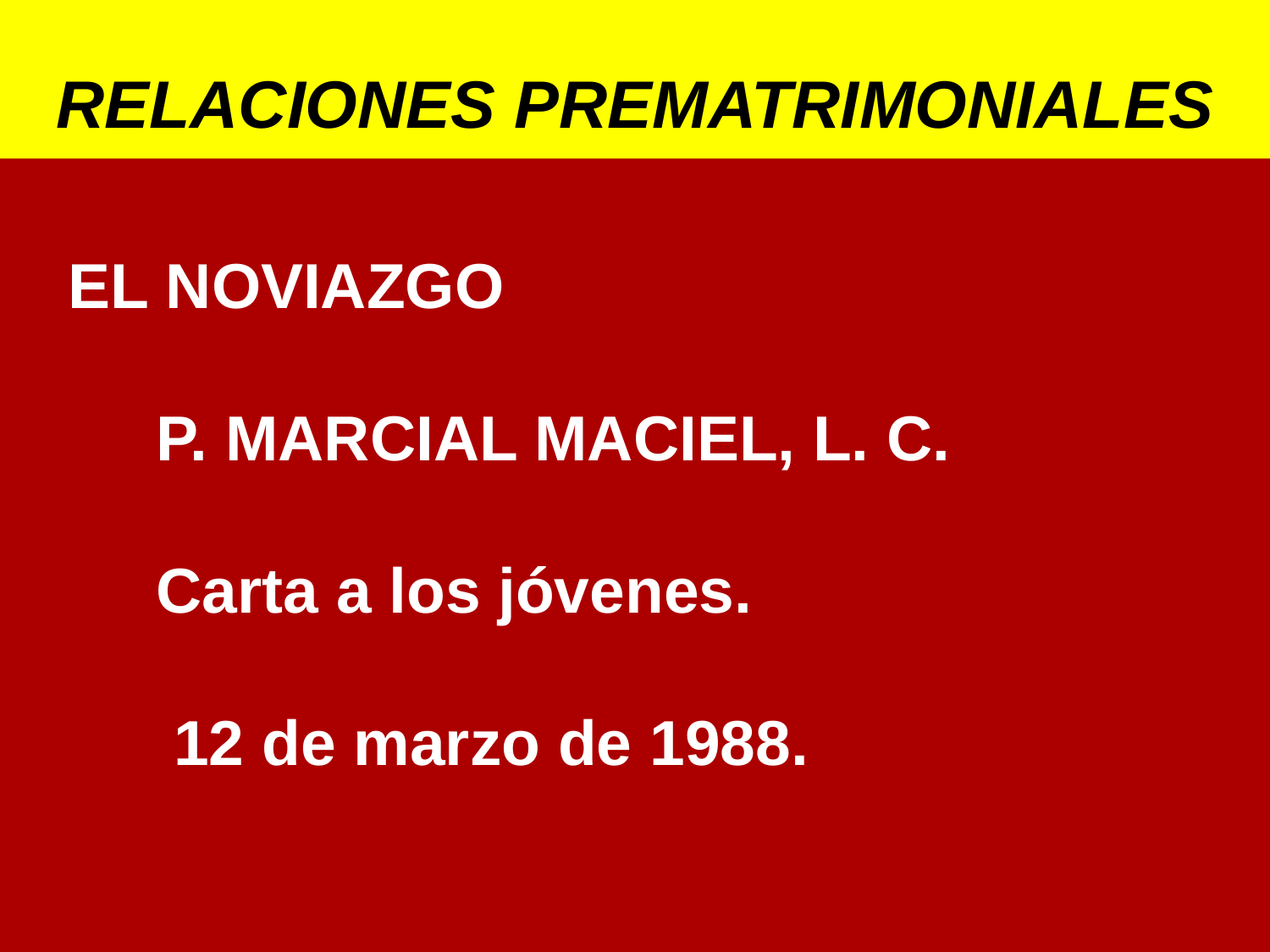

EL NOVIAZGO

     P. MARCIAL MACIEL, L. C.

     Carta a los jóvenes.

      12 de marzo de 1988.